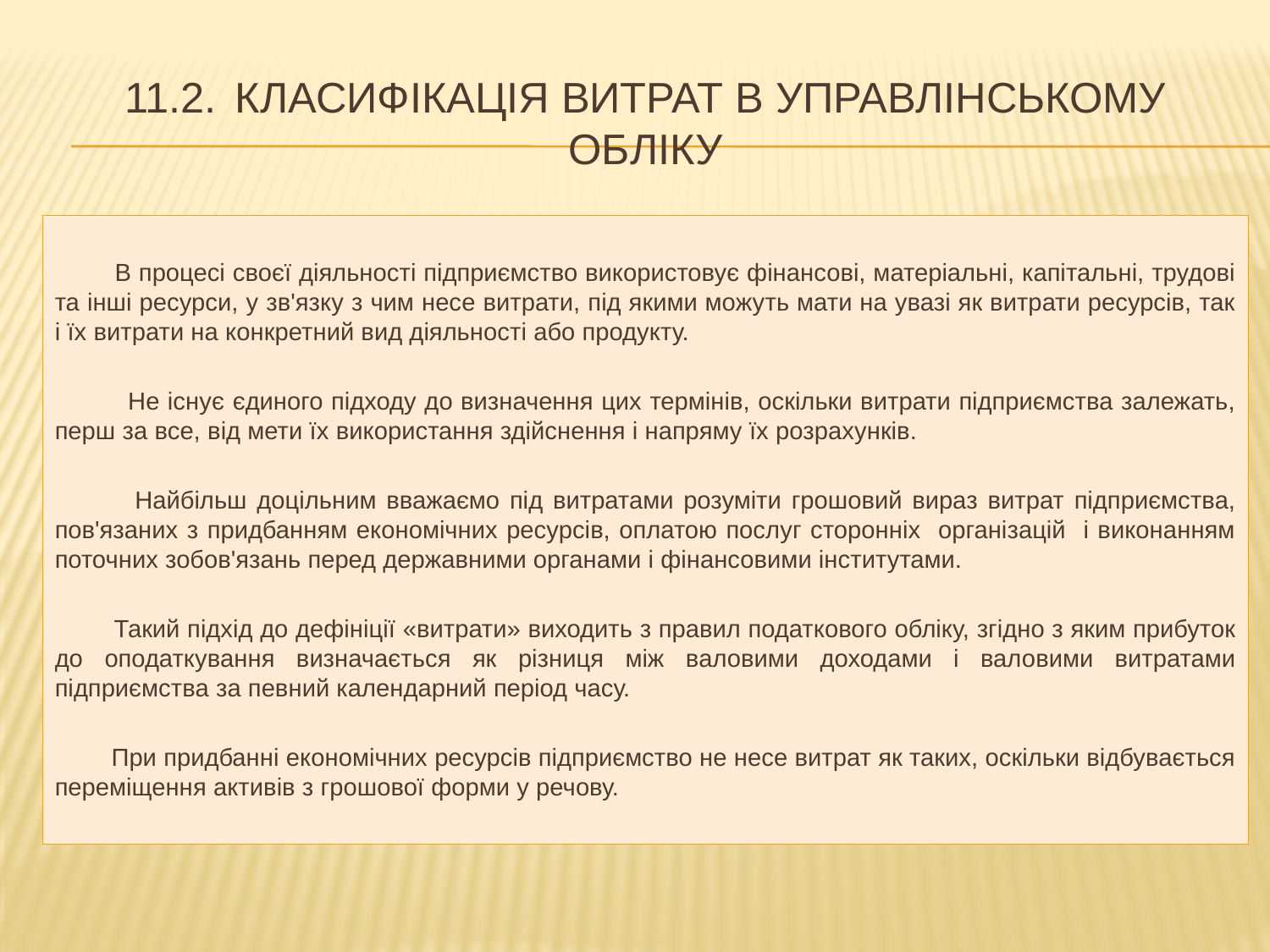

# 11.2.	Класифікація витрат в управлінському обліку

        В процесі своєї діяльності підприємство використовує фінансові, матеріальні, капітальні, трудові та інші ресурси, у зв'язку з чим несе витрати, під якими можуть мати на увазі як витрати ресурсів, так і їх витрати на конкретний вид діяльності або продукту.

         Не існує єдиного підходу до визначення цих термінів, оскільки витрати підприємства залежать, перш за все, від мети їх використання здійснення і напряму їх розрахунків.

        Найбільш доцільним вважаємо під витратами розуміти грошовий вираз витрат підприємства, пов'язаних з придбанням економічних ресурсів, оплатою послуг сторонніх  організацій  і виконанням поточних зобов'язань перед державними органами і фінансовими інститутами.

        Такий підхід до дефініції «витрати» виходить з правил податкового обліку, згідно з яким прибуток до оподаткування визначається як різниця між валовими доходами і валовими витратами підприємства за певний календарний період часу.

        При придбанні економічних ресурсів підприємство не несе витрат як таких, оскільки відбувається переміщення активів з грошової форми у речову.